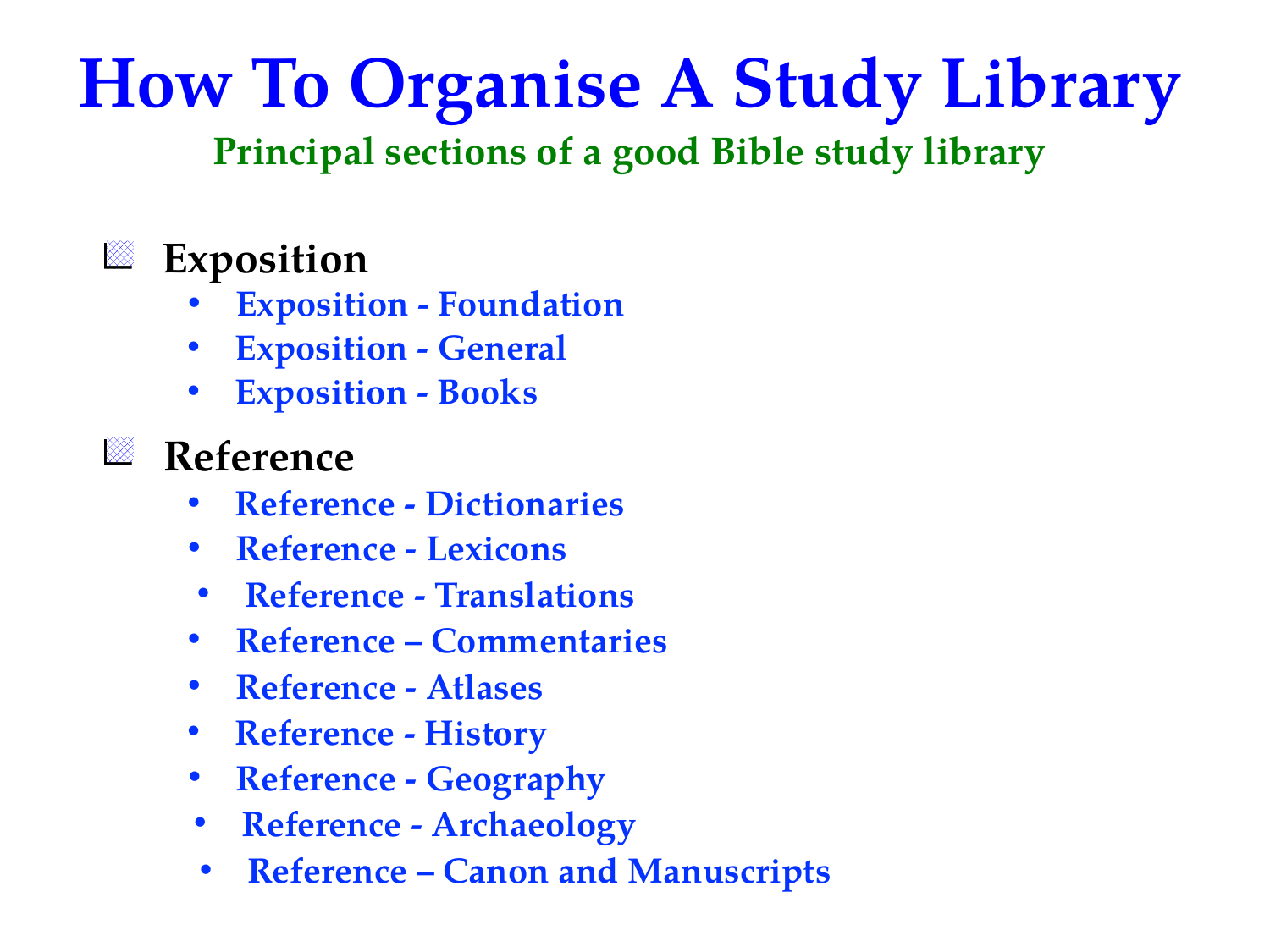

How To Organise A Study Library
Principal sections of a good Bible study library
Exposition

Exposition - Foundation
Exposition - General
Exposition - Books
Reference

Reference - Dictionaries
Reference - Lexicons
Reference - Translations
Reference – Commentaries
Reference - Atlases
Reference - History
Reference - Geography
Reference - Archaeology
Reference – Canon and Manuscripts